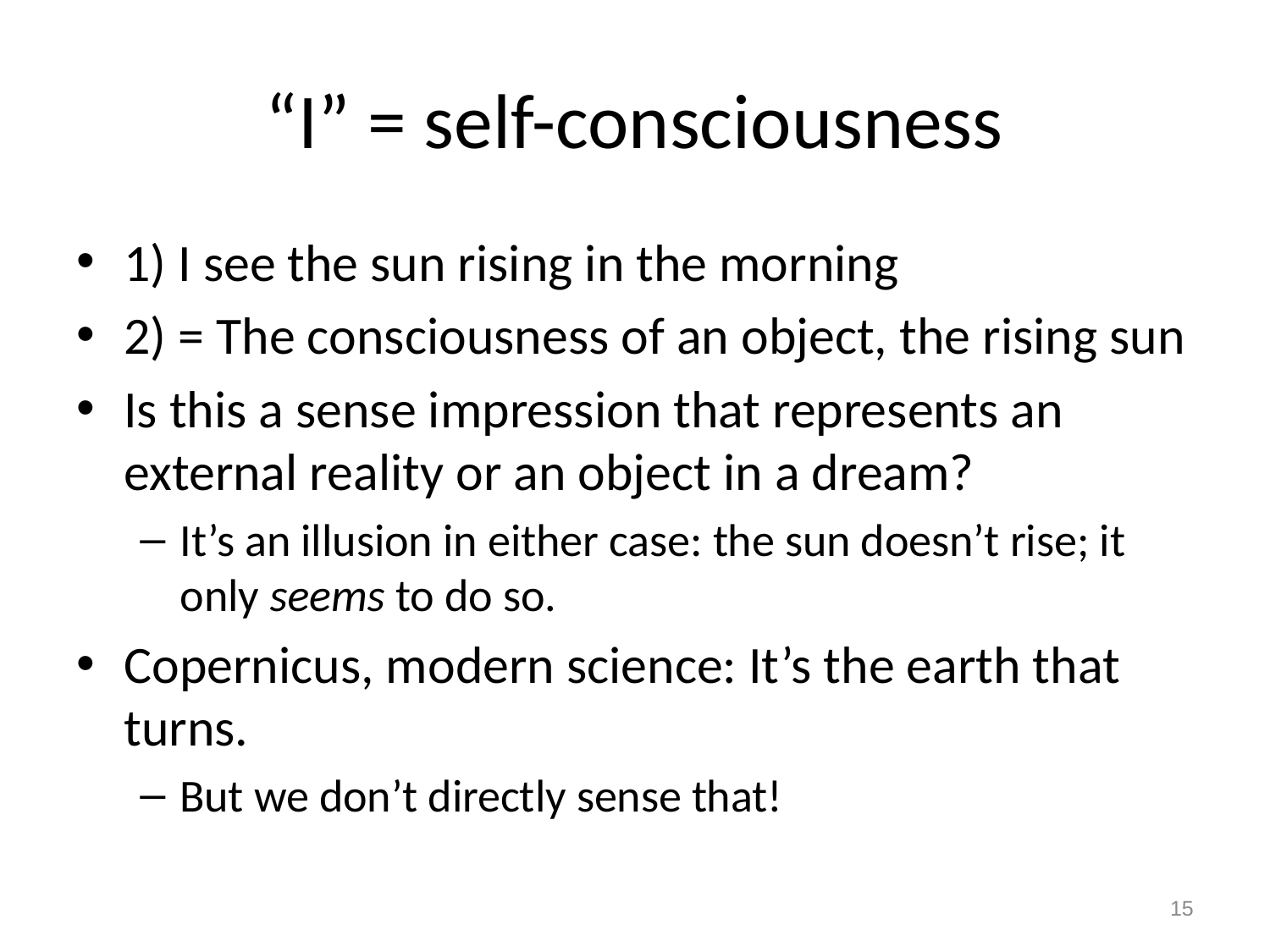

# “I” = self-consciousness
1) I see the sun rising in the morning
2) = The consciousness of an object, the rising sun
Is this a sense impression that represents an external reality or an object in a dream?
It’s an illusion in either case: the sun doesn’t rise; it only seems to do so.
Copernicus, modern science: It’s the earth that turns.
But we don’t directly sense that!
15